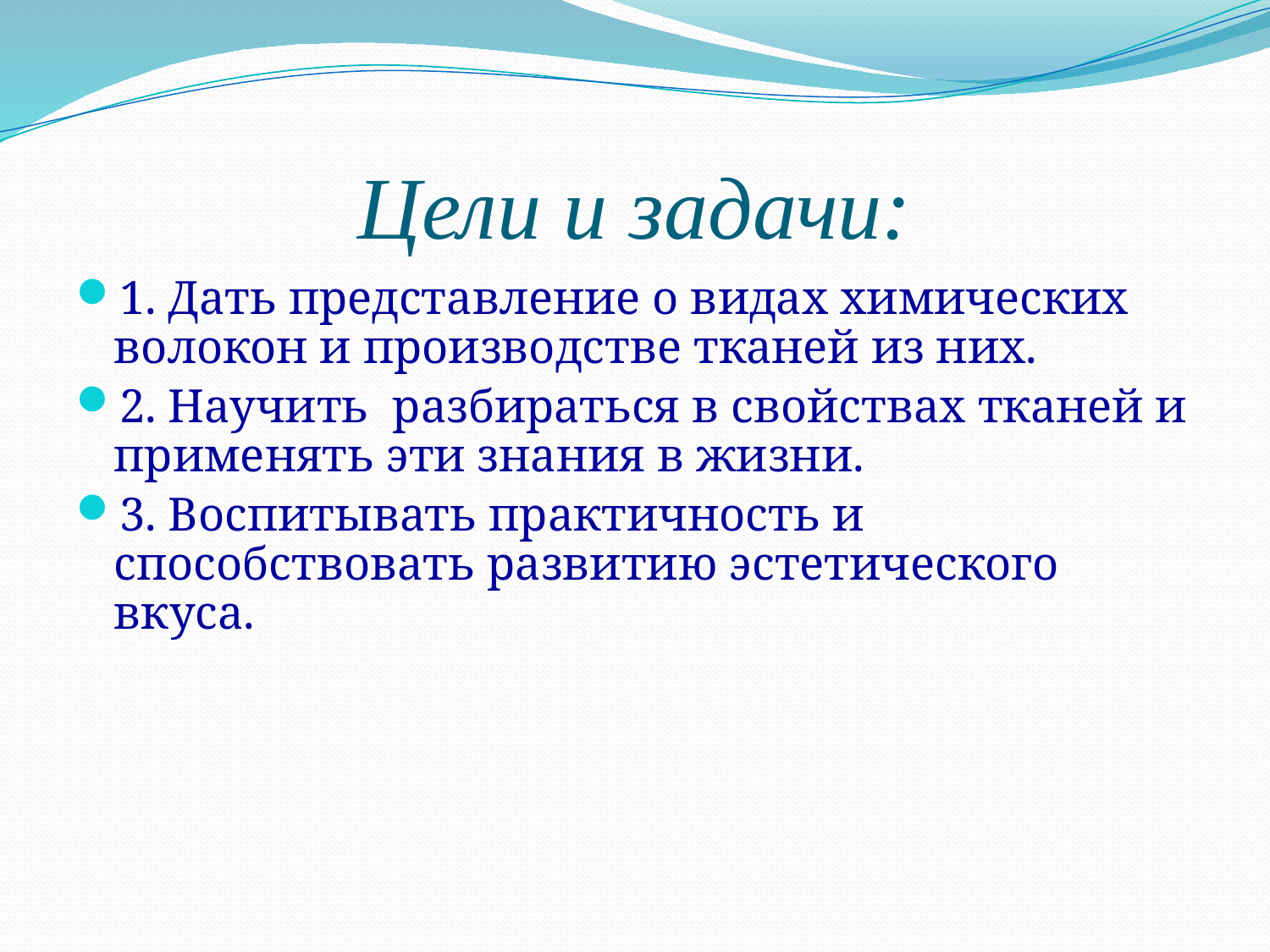

# Цели и задачи:
1. Дать представление о видах химических волокон и производстве тканей из них.
2. Научить  разбираться в свойствах тканей и применять эти знания в жизни.
3. Воспитывать практичность и  способствовать развитию эстетического вкуса.